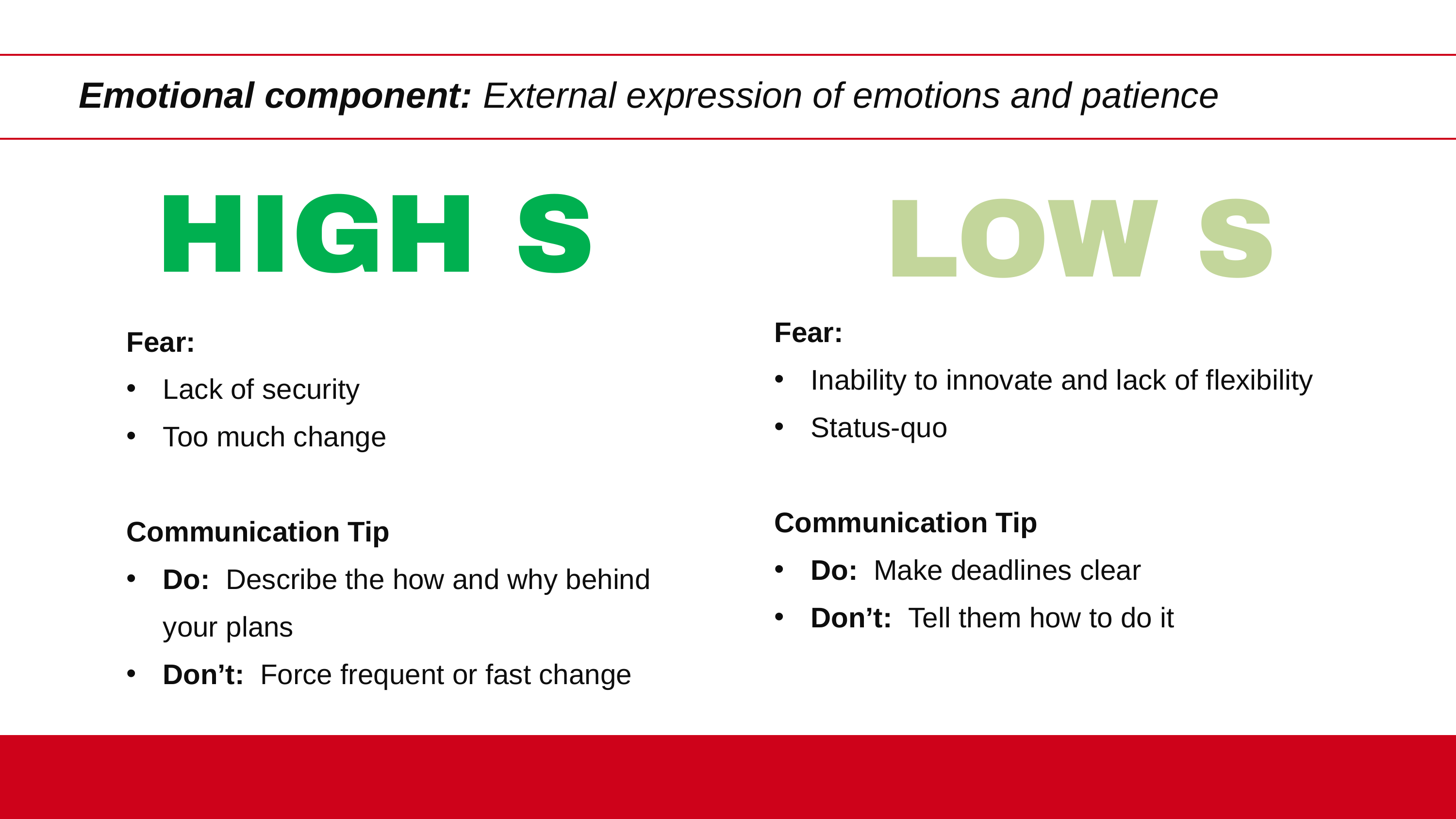

Emotional component: External expression of emotions and patience
HIGH S
LOW S
Fear:
Inability to innovate and lack of flexibility
Status-quo

Communication Tip
Do:  Make deadlines clear
Don’t:  Tell them how to do it
Fear:
Lack of security
Too much change

Communication Tip
Do:  Describe the how and why behind your plans
Don’t:  Force frequent or fast change